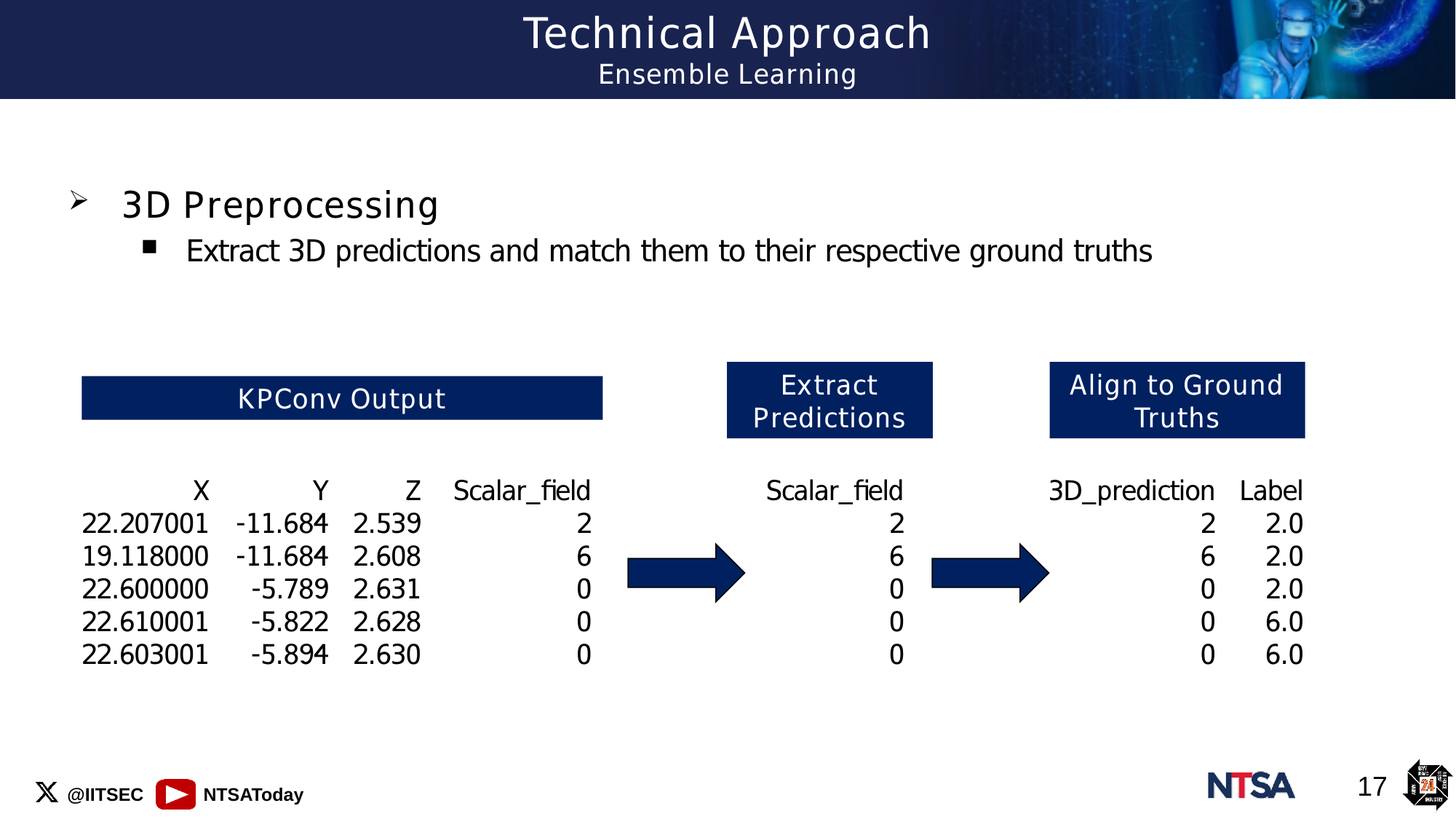

# Technical Approach Ensemble Learning

3D Preprocessing
Extract 3D predictions and match them to their respective ground truths
Align to Ground Truths
Extract Predictions
KPConv Output

X
22.207001
19.118000
22.600000
22.610001
22.603001
Y
-11.684
-11.684
-5.789
-5.822
-5.894
Z
2.539
2.608
2.631
2.628
2.630
Scalar_field
2
6
0
0
0
Label
2.0
2.0
2.0
6.0
6.0
Scalar_field
2
6
0
0
0
3D_prediction
2
6
0
0
0

17